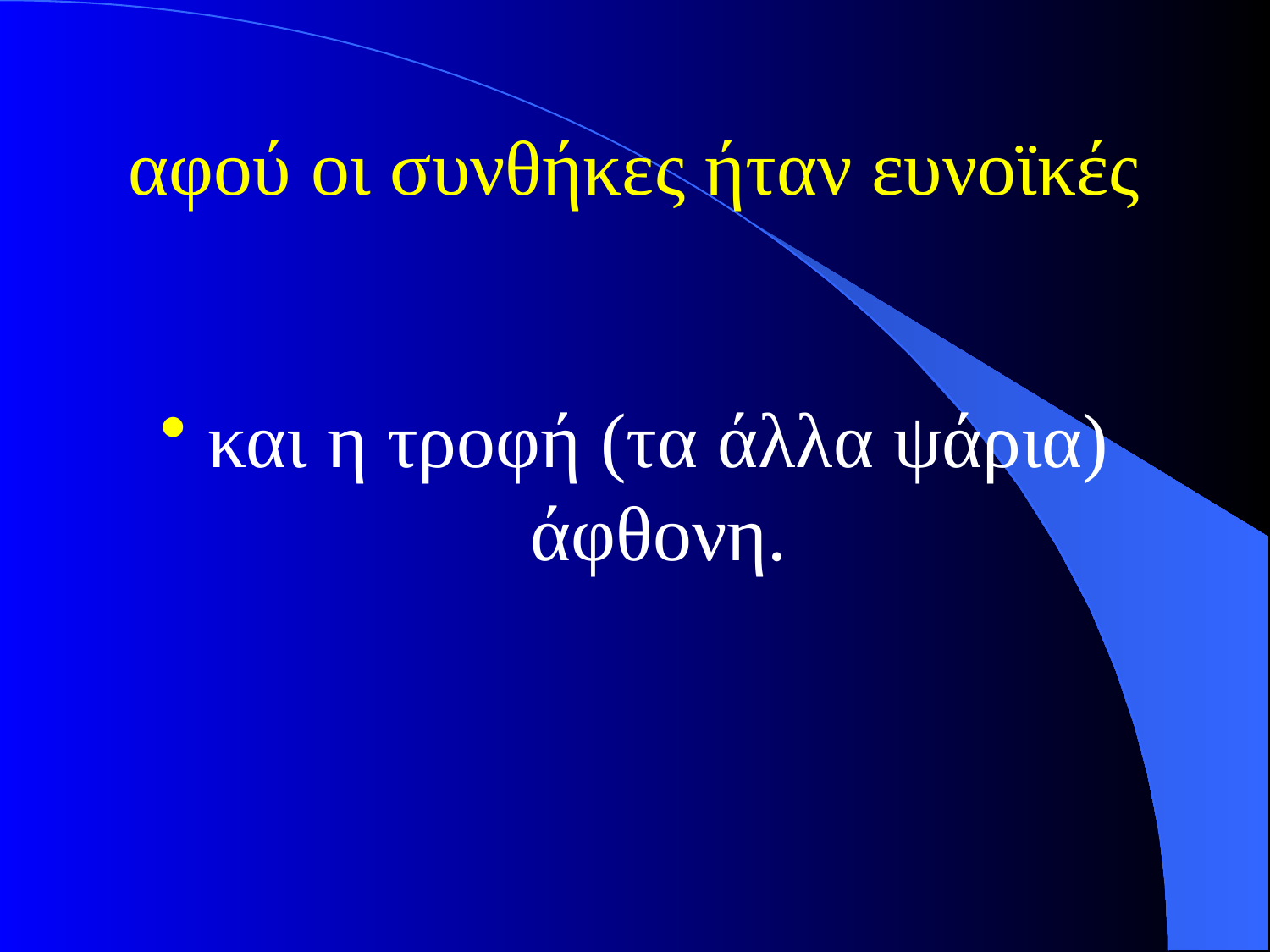

# αφού οι συνθήκες ήταν ευνοϊκές

και η τροφή (τα άλλα ψάρια) άφθονη.